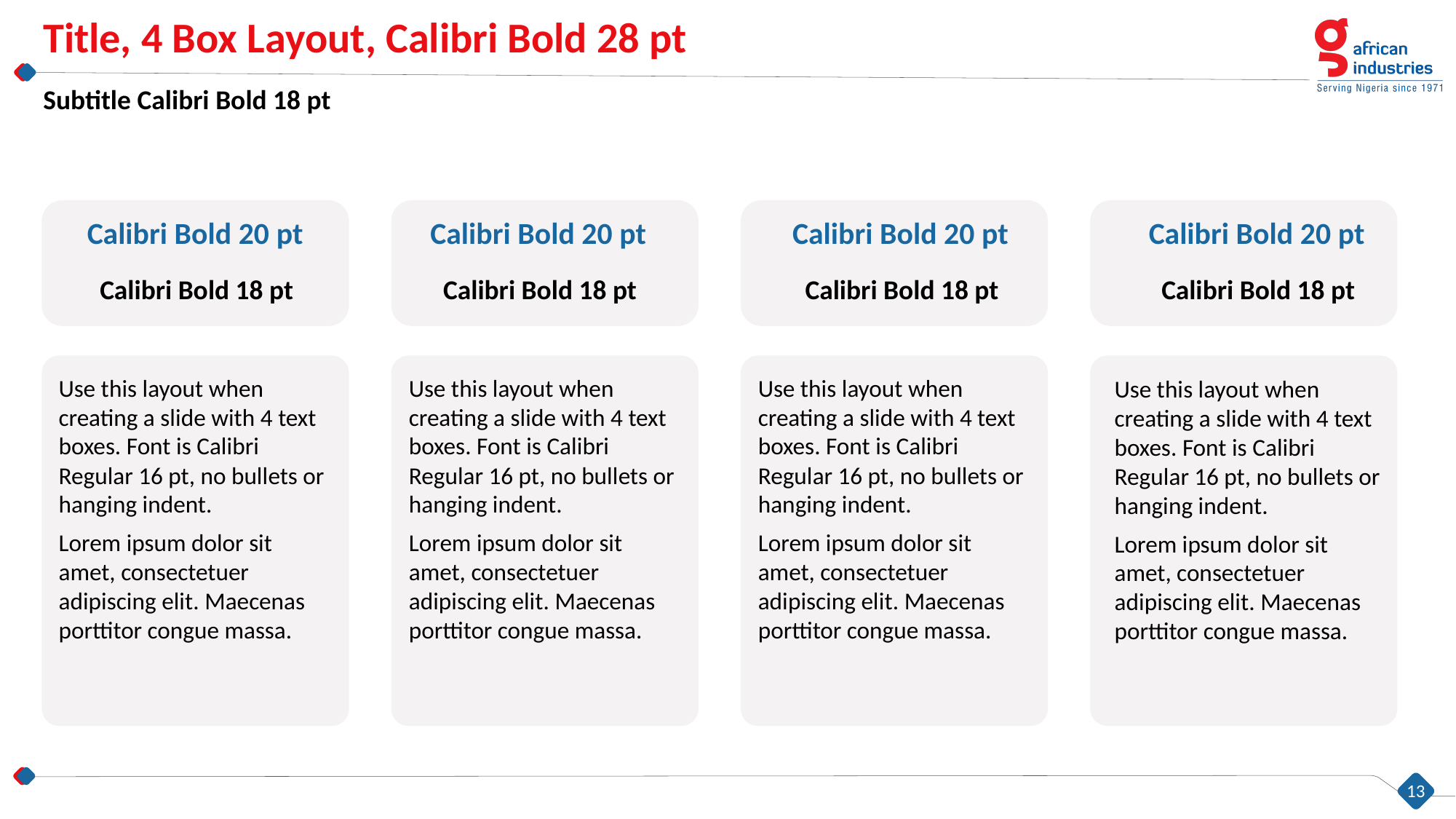

# Title, 4 Box Layout, Calibri Bold 28 pt
Subtitle Calibri Bold 18 pt
Calibri Bold 20 pt
Calibri Bold 20 pt
Calibri Bold 20 pt
Calibri Bold 20 pt
Calibri Bold 18 pt
Calibri Bold 18 pt
Calibri Bold 18 pt
Calibri Bold 18 pt
Use this layout when creating a slide with 4 text boxes. Font is Calibri Regular 16 pt, no bullets or hanging indent.
Lorem ipsum dolor sit amet, consectetuer adipiscing elit. Maecenas porttitor congue massa.
Use this layout when creating a slide with 4 text boxes. Font is Calibri Regular 16 pt, no bullets or hanging indent.
Lorem ipsum dolor sit amet, consectetuer adipiscing elit. Maecenas porttitor congue massa.
Use this layout when creating a slide with 4 text boxes. Font is Calibri Regular 16 pt, no bullets or hanging indent.
Lorem ipsum dolor sit amet, consectetuer adipiscing elit. Maecenas porttitor congue massa.
Use this layout when creating a slide with 4 text boxes. Font is Calibri Regular 16 pt, no bullets or hanging indent.
Lorem ipsum dolor sit amet, consectetuer adipiscing elit. Maecenas porttitor congue massa.
13